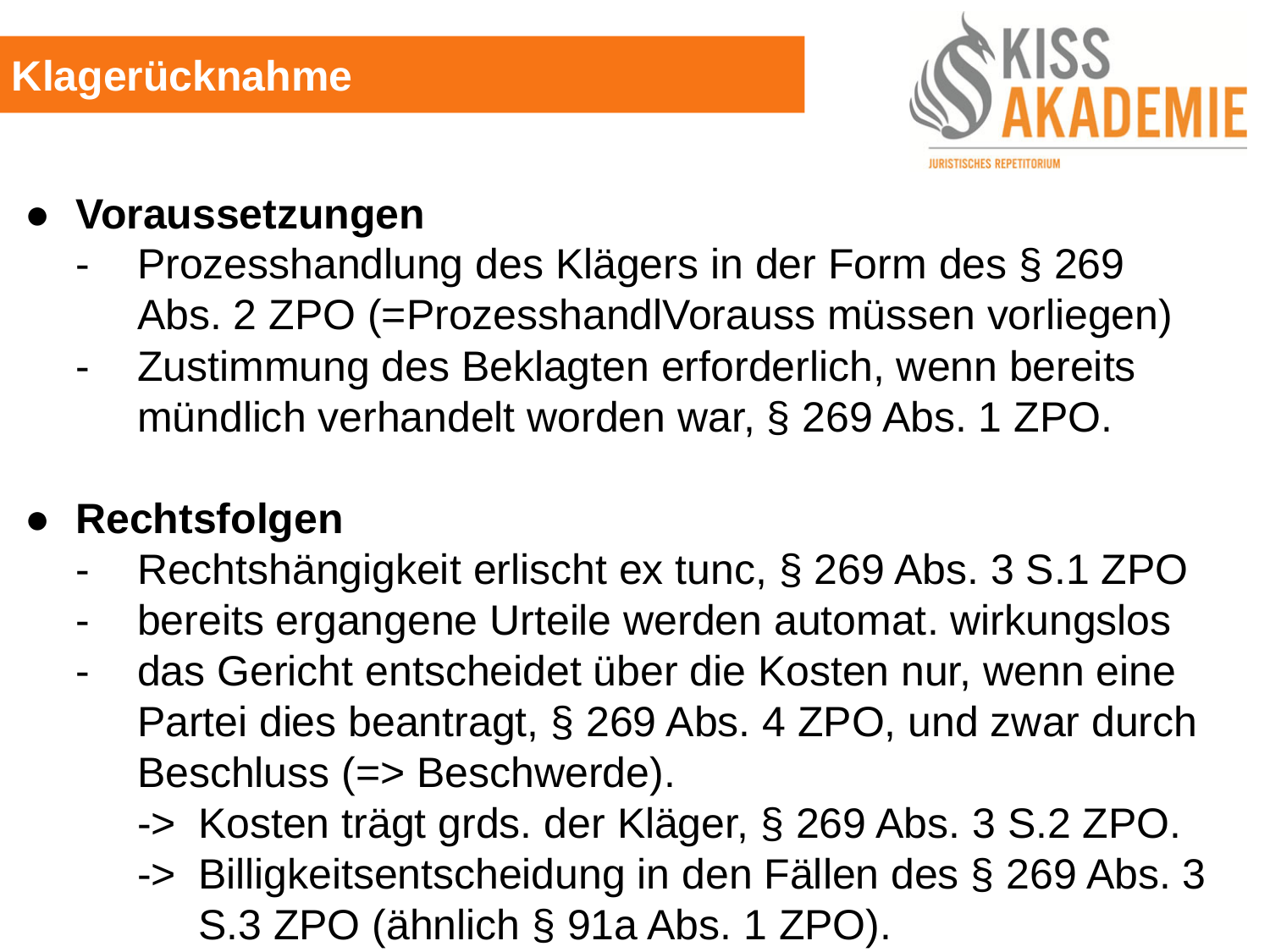

Klagerücknahme

●	Voraussetzungen
	-	Prozesshandlung des Klägers in der Form des § 269 			Abs. 2 ZPO (=ProzesshandlVorauss müssen vorliegen)
	-	Zustimmung des Beklagten erforderlich, wenn bereits			mündlich verhandelt worden war, § 269 Abs. 1 ZPO.

●	Rechtsfolgen
	-	Rechtshängigkeit erlischt ex tunc, § 269 Abs. 3 S.1 ZPO
	-	bereits ergangene Urteile werden automat. wirkungslos
	-	das Gericht entscheidet über die Kosten nur, wenn eine		Partei dies beantragt, § 269 Abs. 4 ZPO, und zwar durch		Beschluss (=> Beschwerde).
		->	Kosten trägt grds. der Kläger, § 269 Abs. 3 S.2 ZPO.
		->	Billigkeitsentscheidung in den Fällen des § 269 Abs. 3			S.3 ZPO (ähnlich § 91a Abs. 1 ZPO).